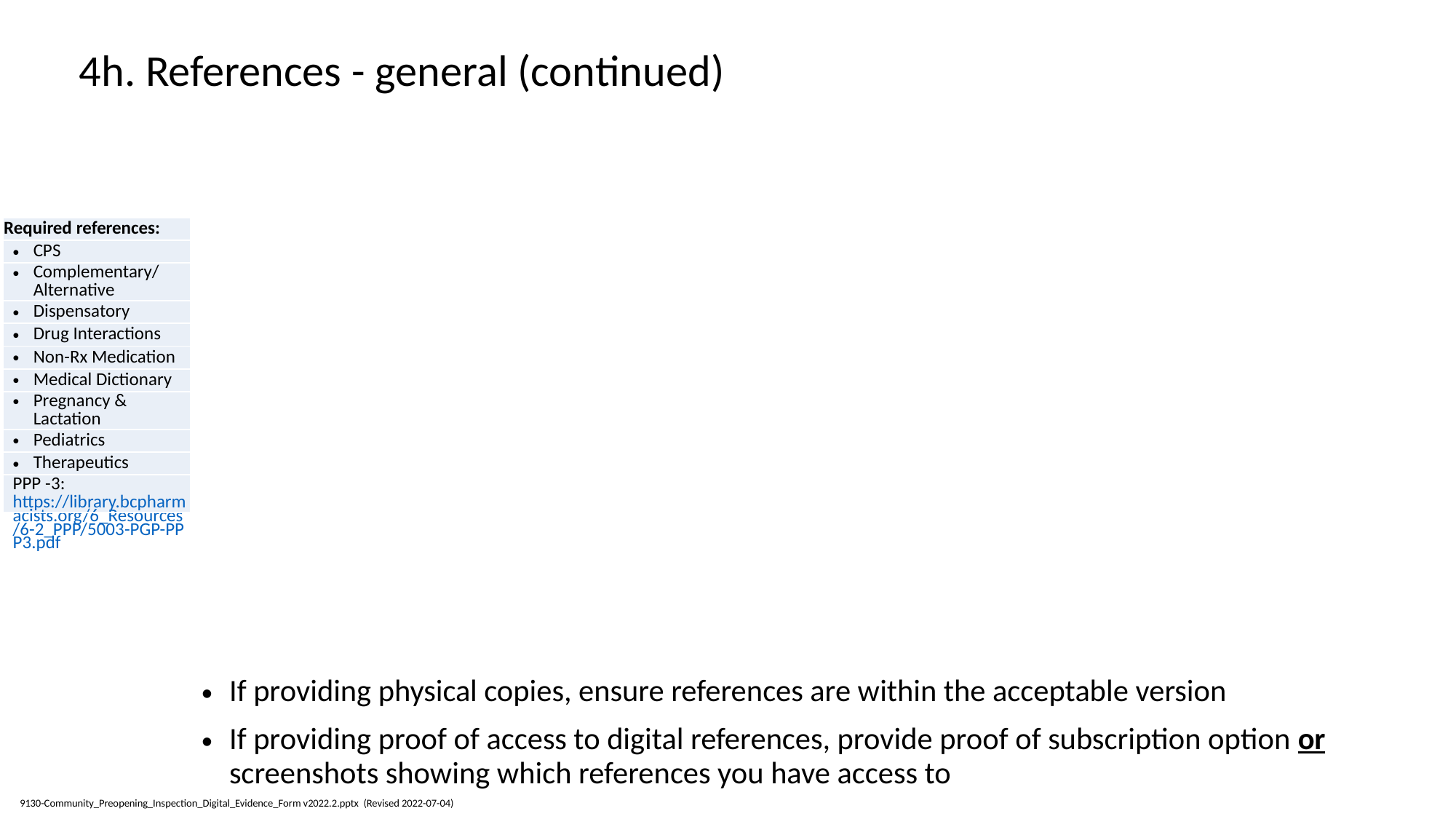

# 4h. References - general (continued)

| Required references: |
| --- |
| CPS |
| Complementary/ Alternative |
| Dispensatory |
| Drug Interactions |
| Non-Rx Medication |
| Medical Dictionary |
| Pregnancy & Lactation |
| Pediatrics |
| Therapeutics |
| PPP -3: https://library.bcpharmacists.org/6\_Resources/6-2\_PPP/5003-PGP-PPP3.pdf |
If providing physical copies, ensure references are within the acceptable version
If providing proof of access to digital references, provide proof of subscription option or screenshots showing which references you have access to